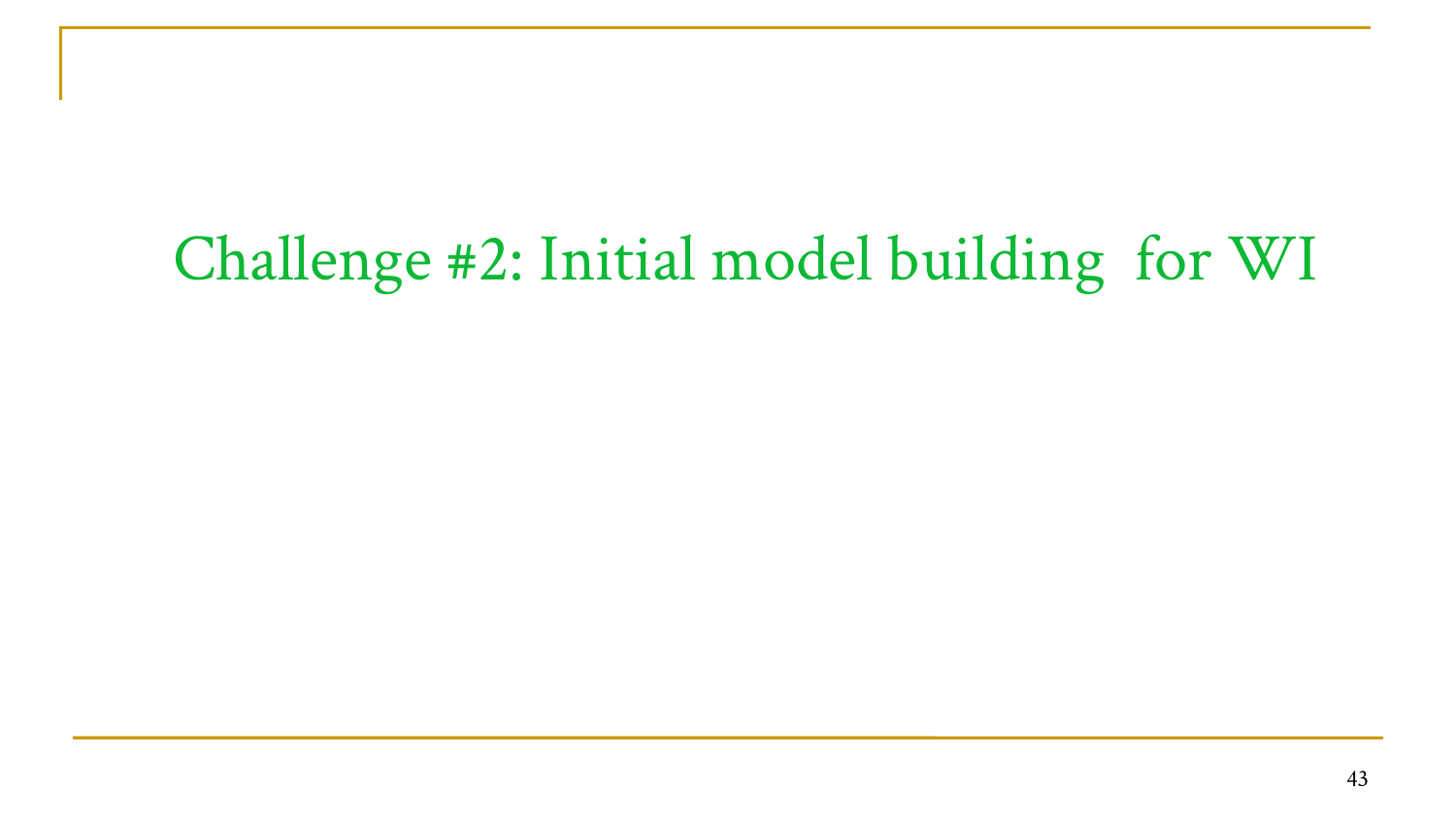

Challenge #2: Initial model building  for WI

43